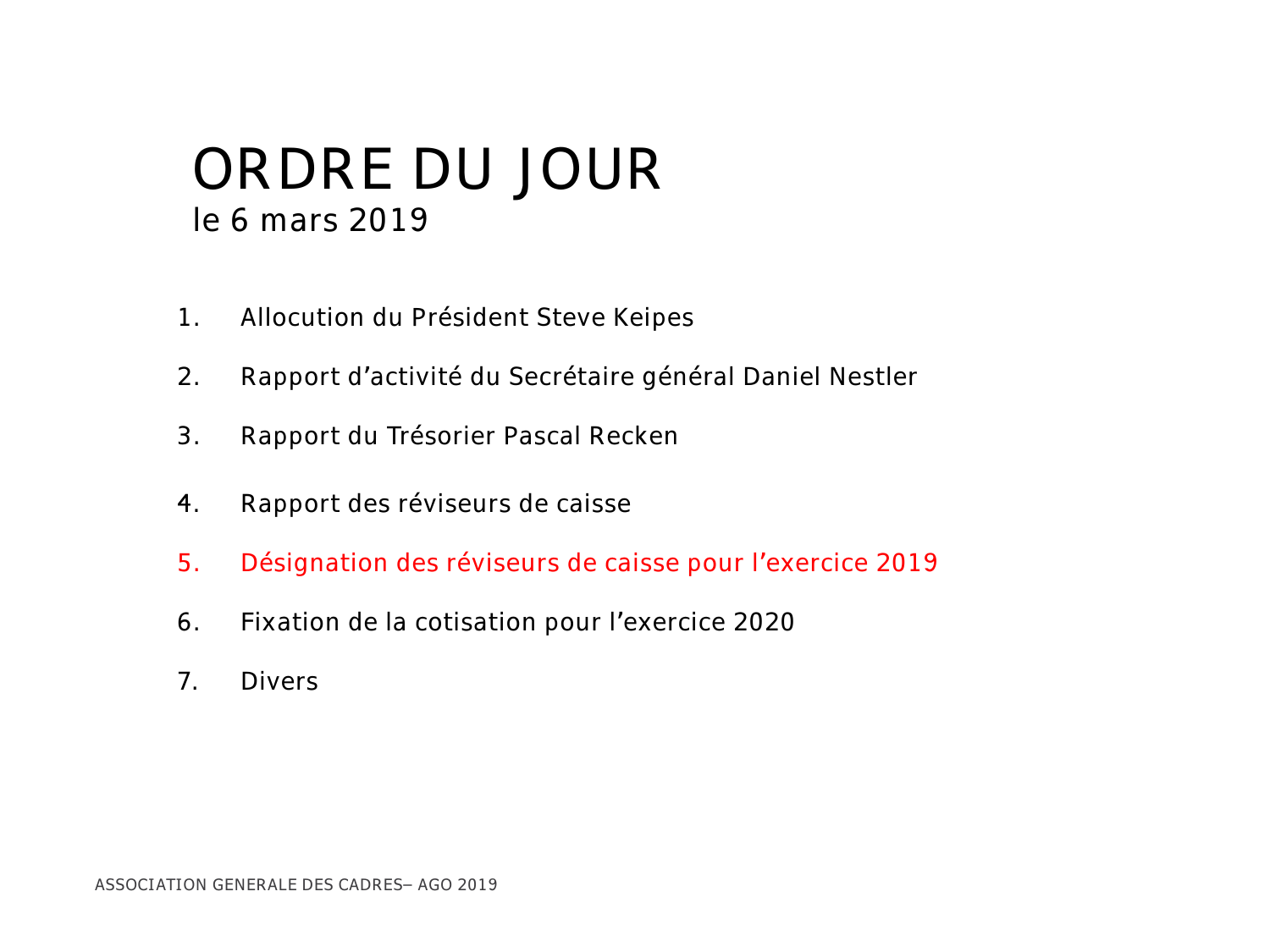

ORDRE DU JOUR
le 6 mars 2019

Allocution du Président Steve Keipes

Rapport d’activité du Secrétaire général Daniel Nestler

Rapport du Trésorier Pascal Recken

Rapport des réviseurs de caisse

Désignation des réviseurs de caisse pour l’exercice 2019

Fixation de la cotisation pour l’exercice 2020

Divers
ASSOCIATION GENERALE DES CADRES– AGO 2019

06/03/2019